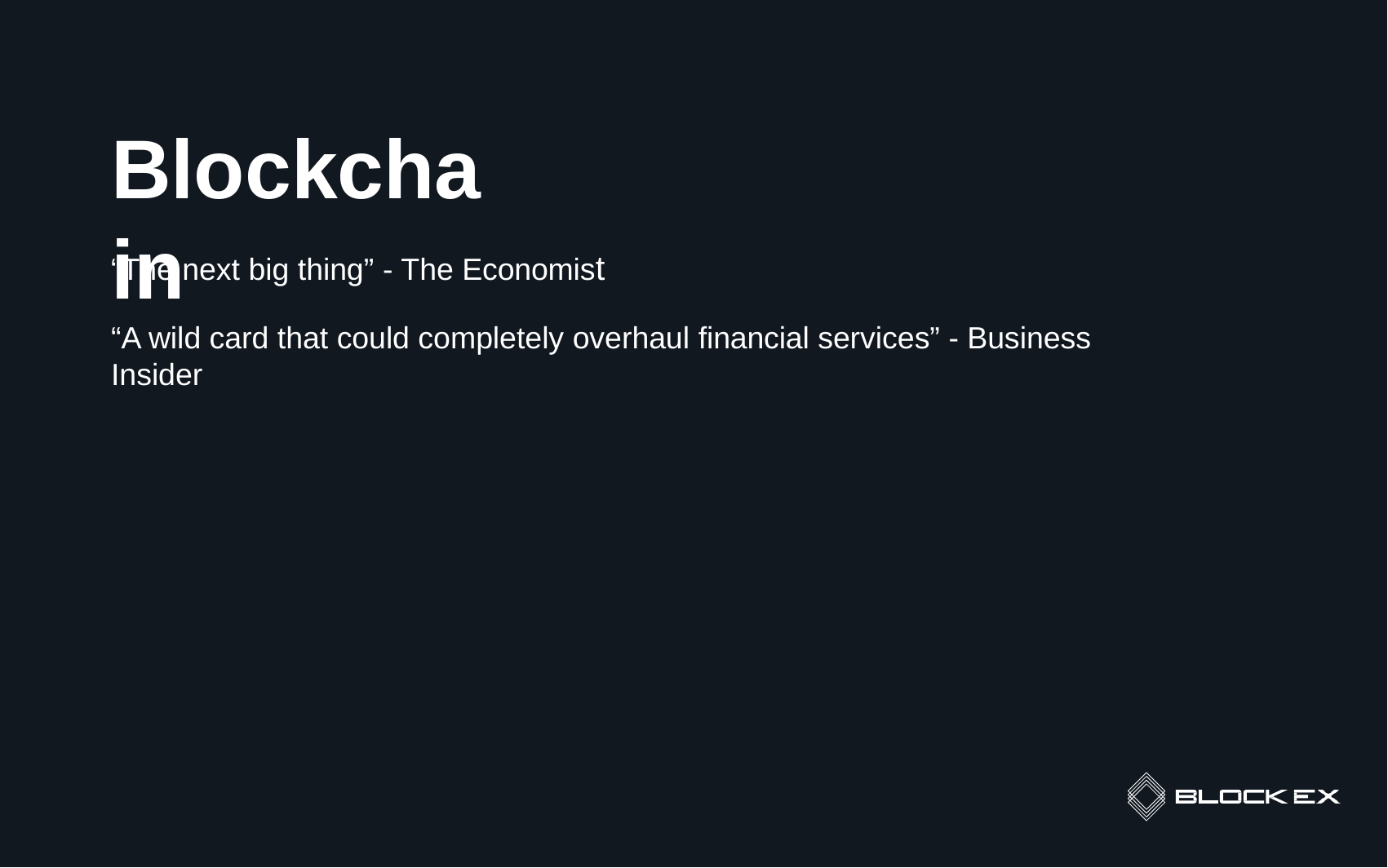

# Blockchain
“The next big thing” - The Economist
“A wild card that could completely overhaul financial services” - Business Insider